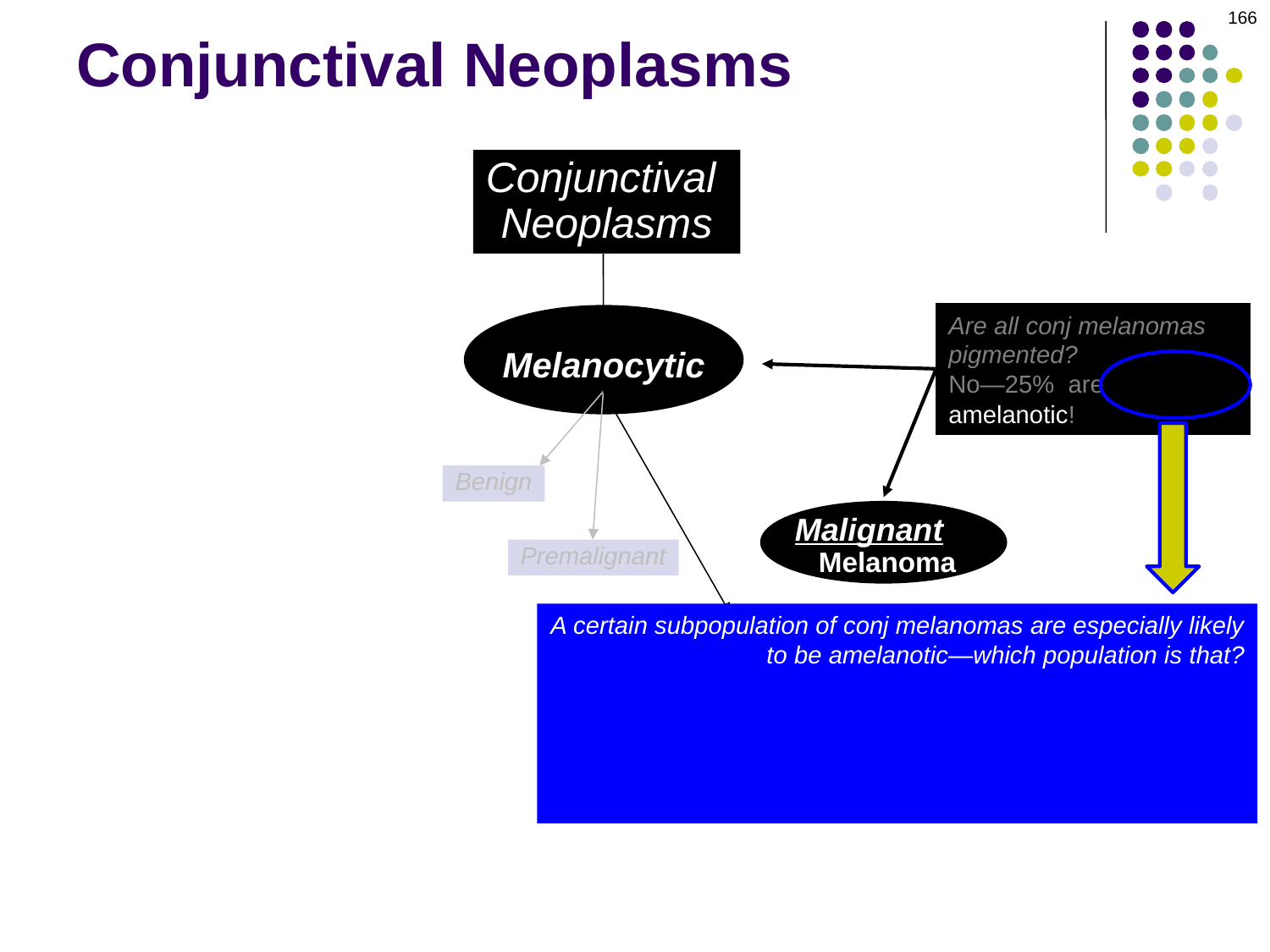

166
# Conjunctival Neoplasms
Conjunctival
Neoplasms

Are all conj melanomas pigmented?
No—25%  are amelanotic!

Melanocytic

Benign

Malignant
   Melanoma
  --Prevalence 1 per 2 million  whites
  --Metastasize? Yes
  --1/3 arise from PAM, 1/3 from acquired
     (not congenital) nevi, 1/3 de novo
  --Prognosis:
     --Better  than cutaneous
     --By location: Bulbar > nonbulbar
                           Limbal > nonlimbal
      --de novo < not de novo
  --Management:
      --Excisional  biopsy (no ↑ risk of mets)
      --Exenterate if orbital
      --Check for lymphadenopathy
Premalignant
A certain subpopulation of conj melanomas are especially likely to be amelanotic—which population is that?
Recurrent lesions

Does it matter whether the original melanoma was pigmented?
Nope—whether or not it was pigmented, there’s a significant chance a recurrence will be amelanotic
Malignant